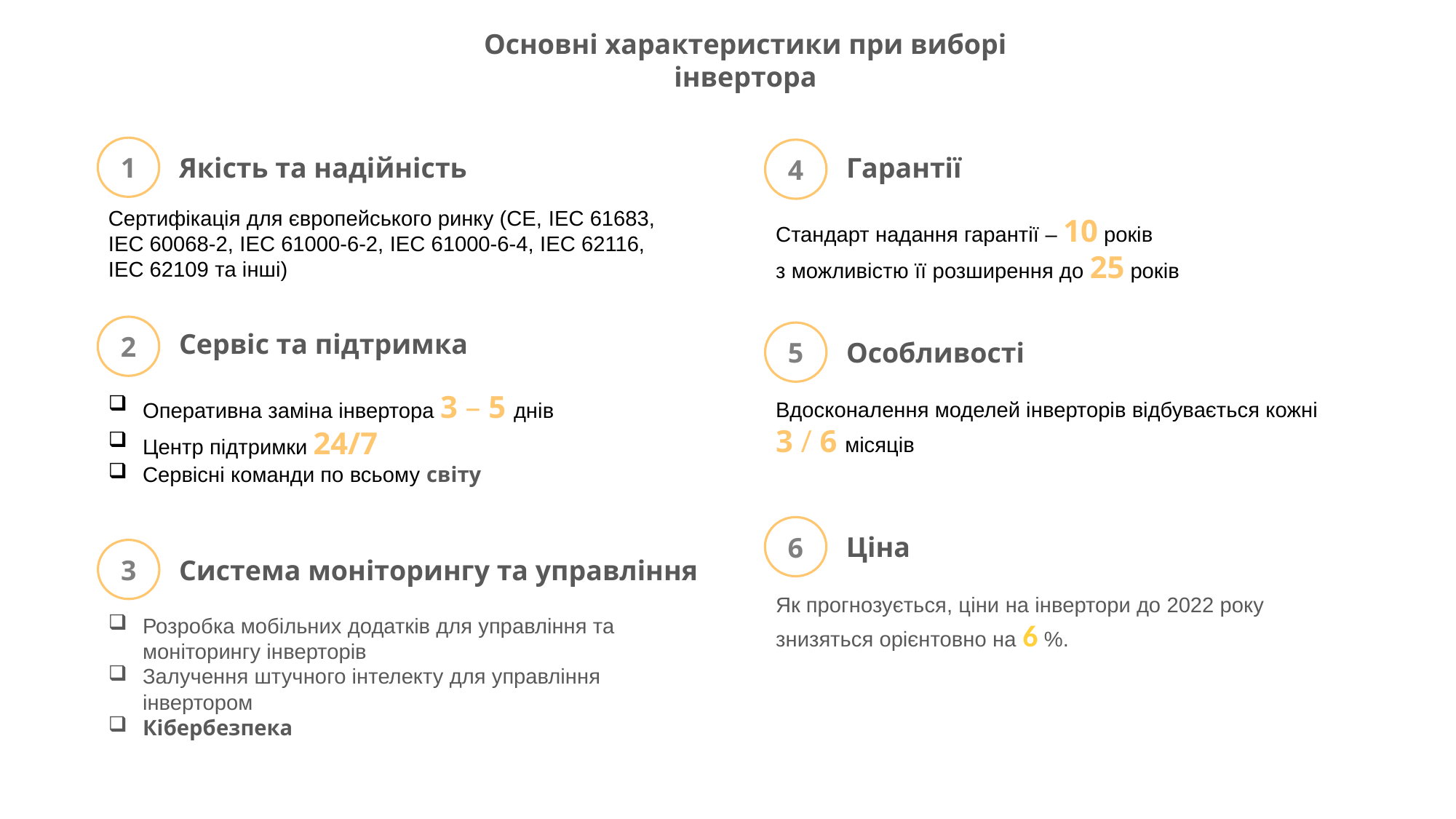

Основні характеристики при виборі інвертора
1
4
Гарантії
Якість та надійність
Сертифікація для європейського ринку (СЕ, IEC 61683, IEC 60068-2, IEC 61000-6-2, IEC 61000-6-4, IEC 62116, IEC 62109 та інші)
Стандарт надання гарантії – 10 років
з можливістю її розширення до 25 років
2
Сервіс та підтримка
5
Особливості
Оперативна заміна інвертора 3 – 5 днів
Центр підтримки 24/7
Сервісні команди по всьому світу
Вдосконалення моделей інверторів відбувається кожні 3 / 6 місяців
6
Ціна
3
Система моніторингу та управління
Як прогнозується, ціни на інвертори до 2022 року знизяться орієнтовно на 6 %.
Розробка мобільних додатків для управління та моніторингу інверторів
Залучення штучного інтелекту для управління інвертором
Кібербезпека